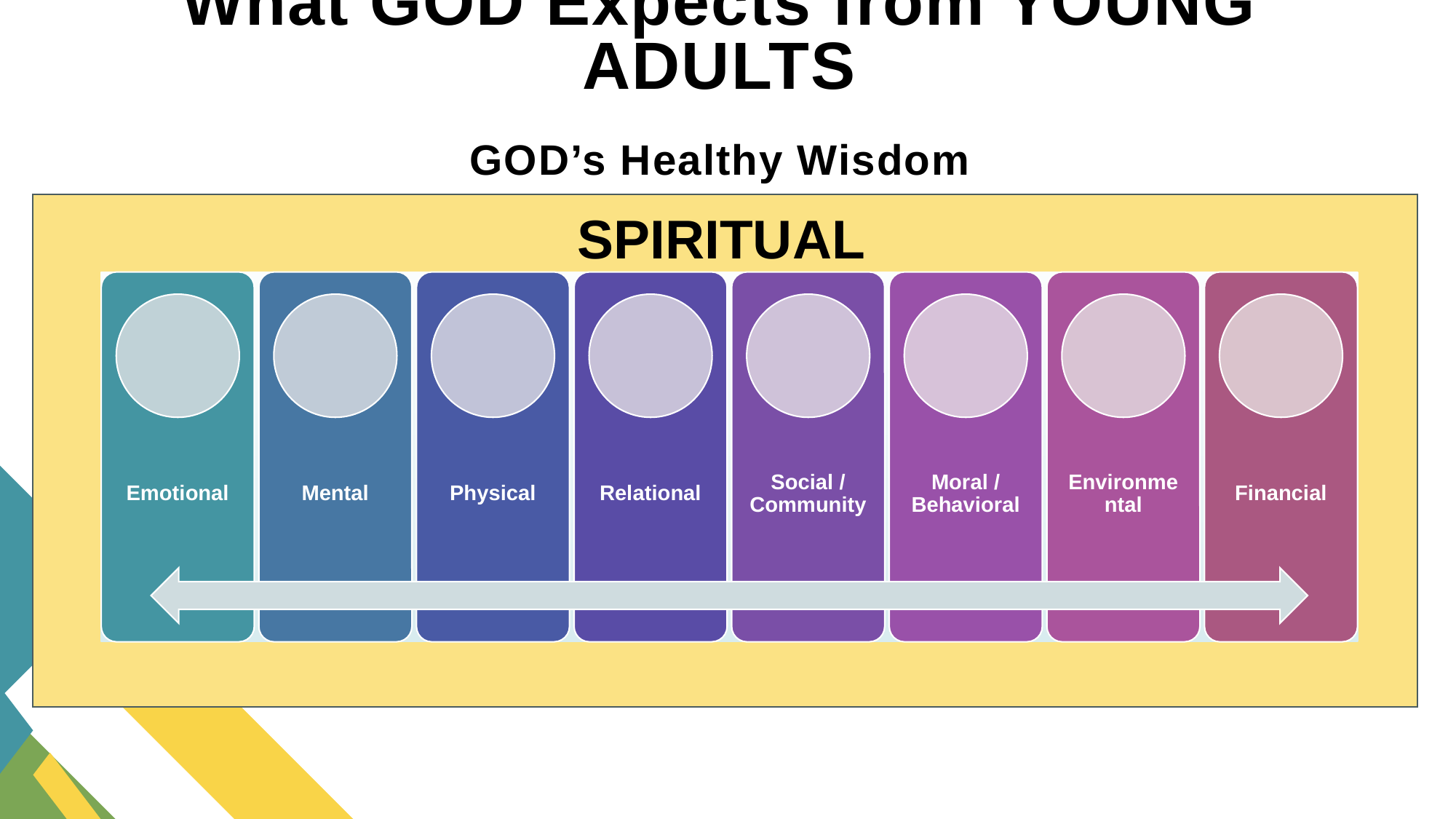

# What GOD Expects from YOUNG ADULTS GOD’s Healthy Wisdom

SPIRITUAL
Emotional
Mental
Physical
Relational
Social / Community
Moral / Behavioral
Environmental
Financial

8